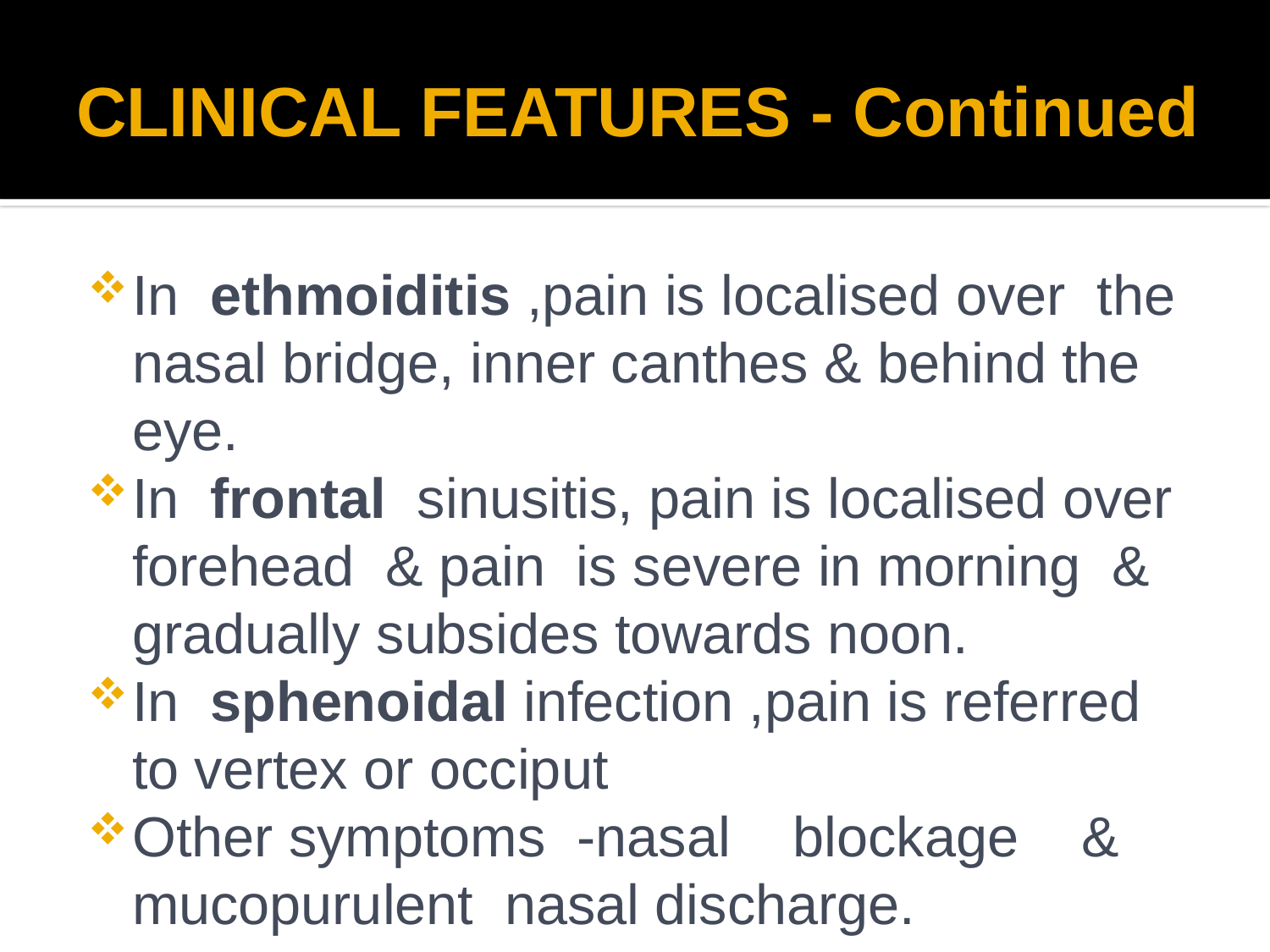

# CLINICAL FEATURES - Continued
In  ethmoiditis ,pain is localised over  the  nasal bridge, inner canthes & behind the eye.
In  frontal  sinusitis, pain is localised over forehead  & pain  is severe in morning  & gradually subsides towards noon.
In  sphenoidal infection ,pain is referred to vertex or occiput
Other symptoms  -nasal    blockage    &  mucopurulent  nasal discharge.